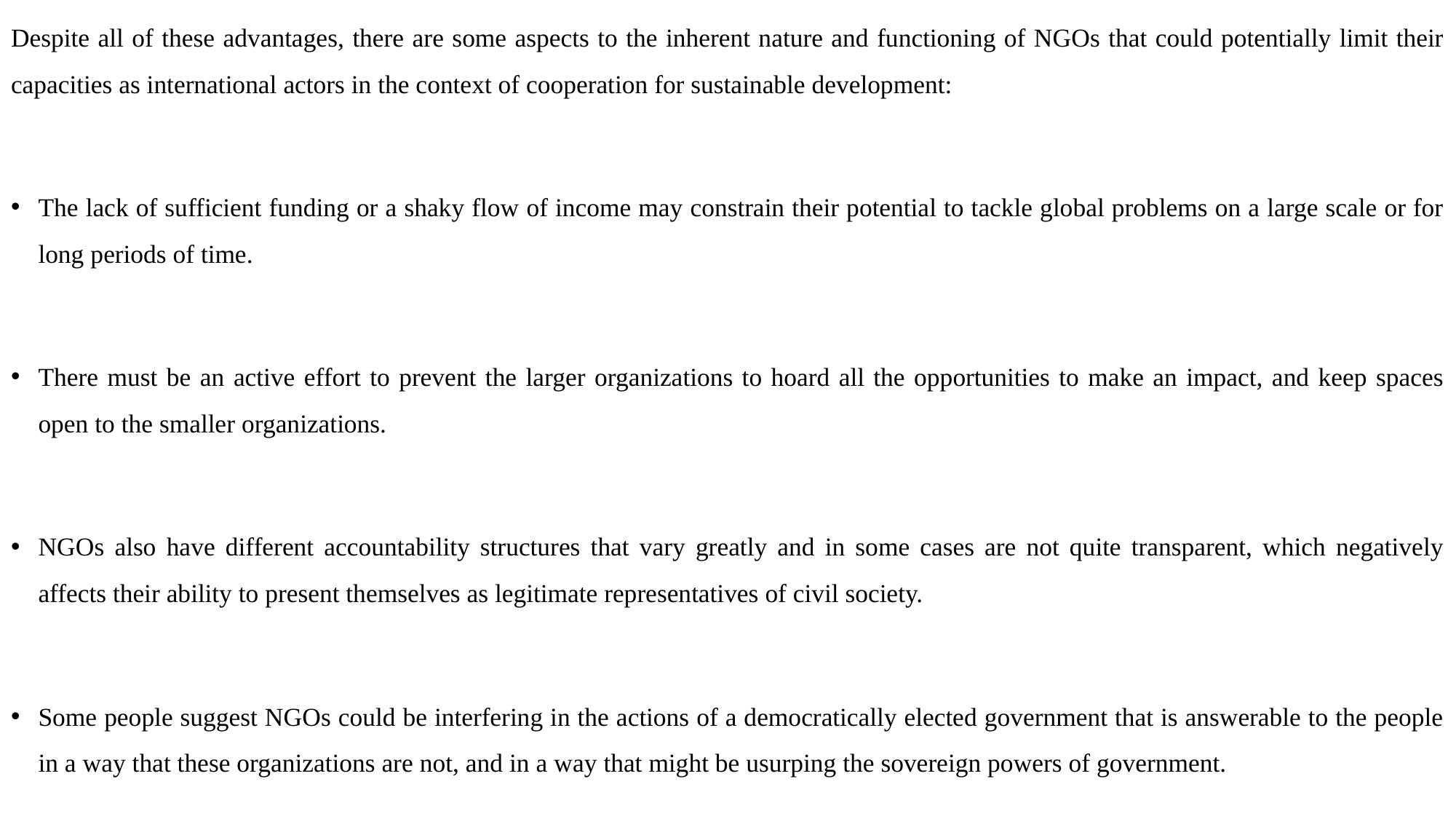

Despite all of these advantages, there are some aspects to the inherent nature and functioning of NGOs that could potentially limit their capacities as international actors in the context of cooperation for sustainable development:

The lack of sufficient funding or a shaky flow of income may constrain their potential to tackle global problems on a large scale or for long periods of time.

There must be an active effort to prevent the larger organizations to hoard all the opportunities to make an impact, and keep spaces open to the smaller organizations.

NGOs also have different accountability structures that vary greatly and in some cases are not quite transparent, which negatively affects their ability to present themselves as legitimate representatives of civil society.

Some people suggest NGOs could be interfering in the actions of a democratically elected government that is answerable to the people in a way that these organizations are not, and in a way that might be usurping the sovereign powers of government.